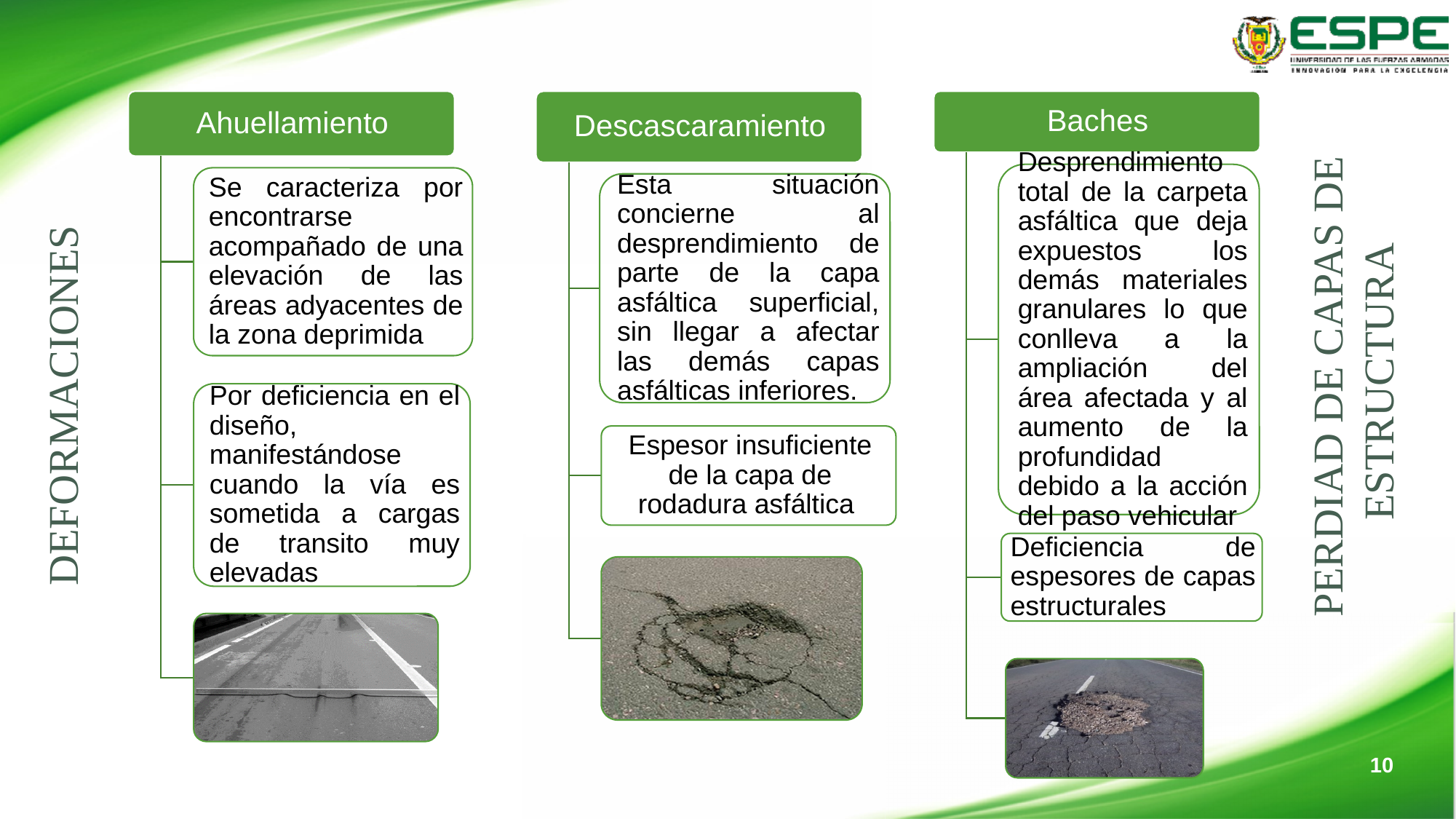

Ahuellamiento
Se caracteriza por encontrarse acompañado de una elevación de las áreas adyacentes de la zona deprimida
Por deficiencia en el diseño, manifestándose cuando la vía es sometida a cargas de transito muy elevadas

Descascaramiento
Esta situación concierne al desprendimiento de parte de la capa asfáltica superficial, sin llegar a afectar las demás capas asfálticas inferiores.
Espesor insuficiente de la capa de rodadura asfáltica

Baches
Desprendimiento total de la carpeta asfáltica que deja expuestos los demás materiales granulares lo que conlleva a la ampliación del área afectada y al aumento de la profundidad debido a la acción del paso vehicular
Deficiencia de espesores de capas estructurales

PERDIAD DE CAPAS DE
ESTRUCTURA
DEFORMACIONES
10